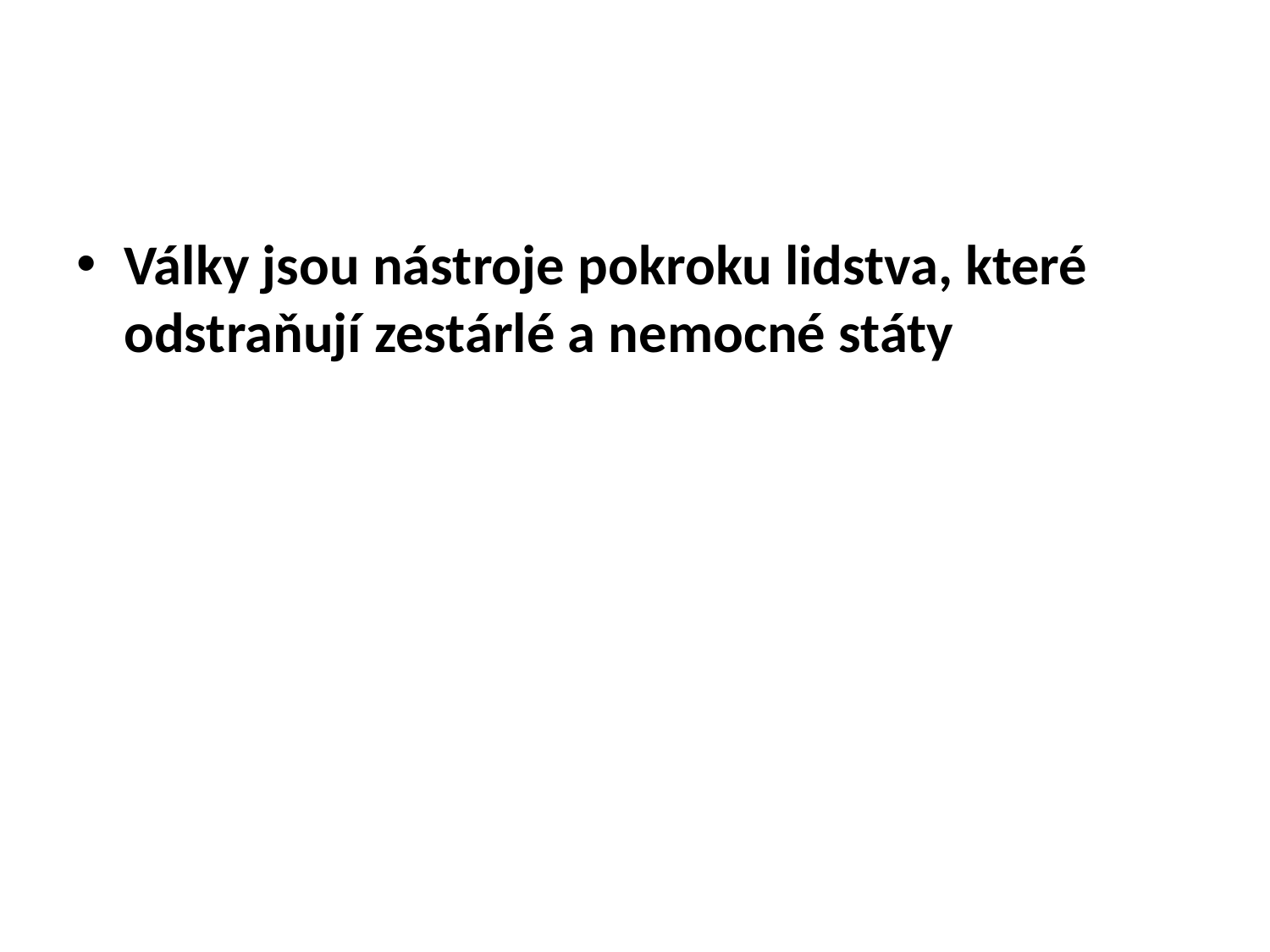

#
Války jsou nástroje pokroku lidstva, které odstraňují zestárlé a nemocné státy